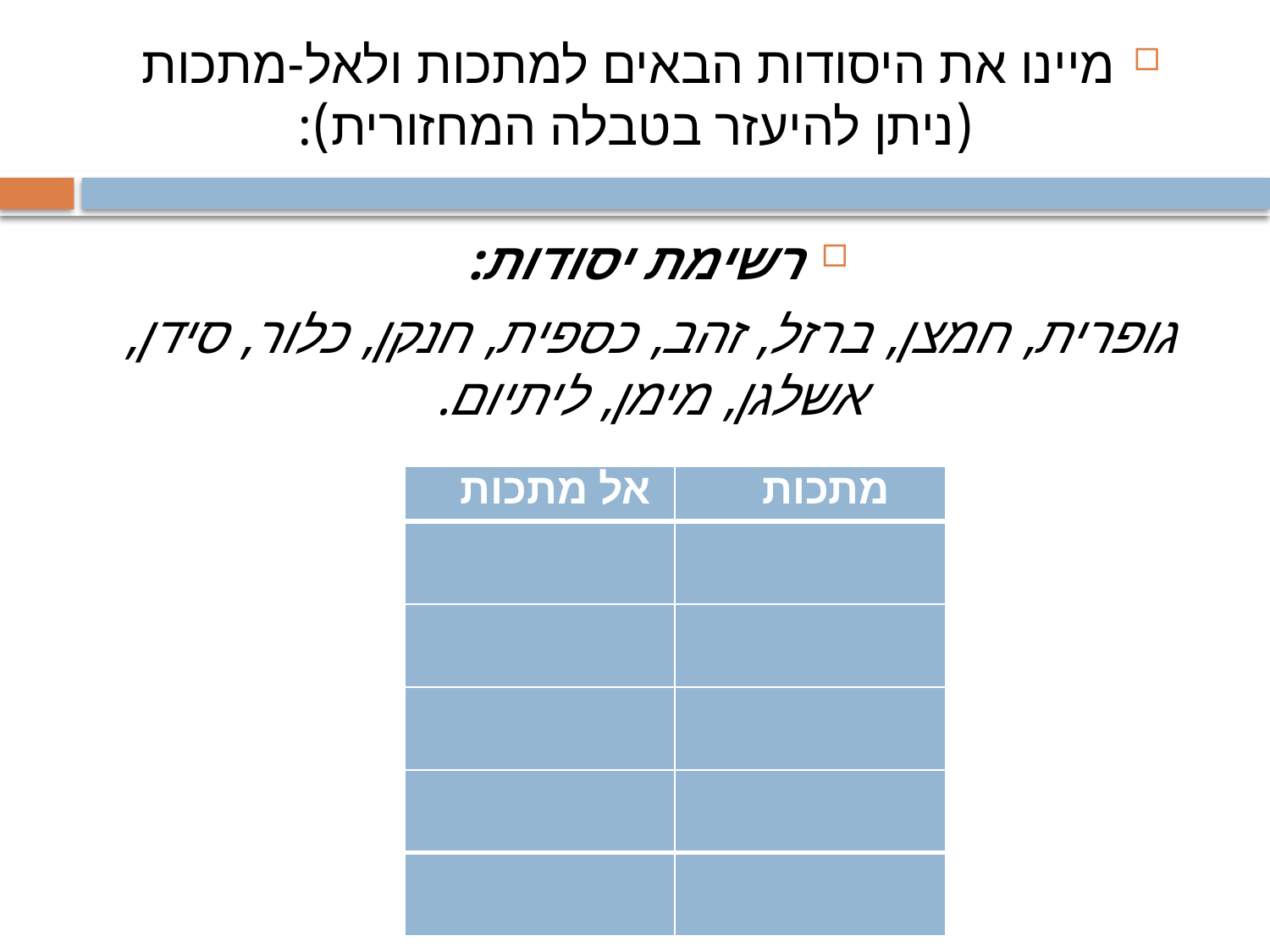

מיינו את היסודות הבאים למתכות ולאל-מתכות (ניתן להיעזר בטבלה המחזורית):
רשימת יסודות:
גופרית, חמצן, ברזל, זהב, כספית, חנקן, כלור, סידן, אשלגן, מימן, ליתיום.
| אל מתכות | מתכות |
| --- | --- |
|  |  |
|  |  |
|  |  |
|  |  |
|  |  |